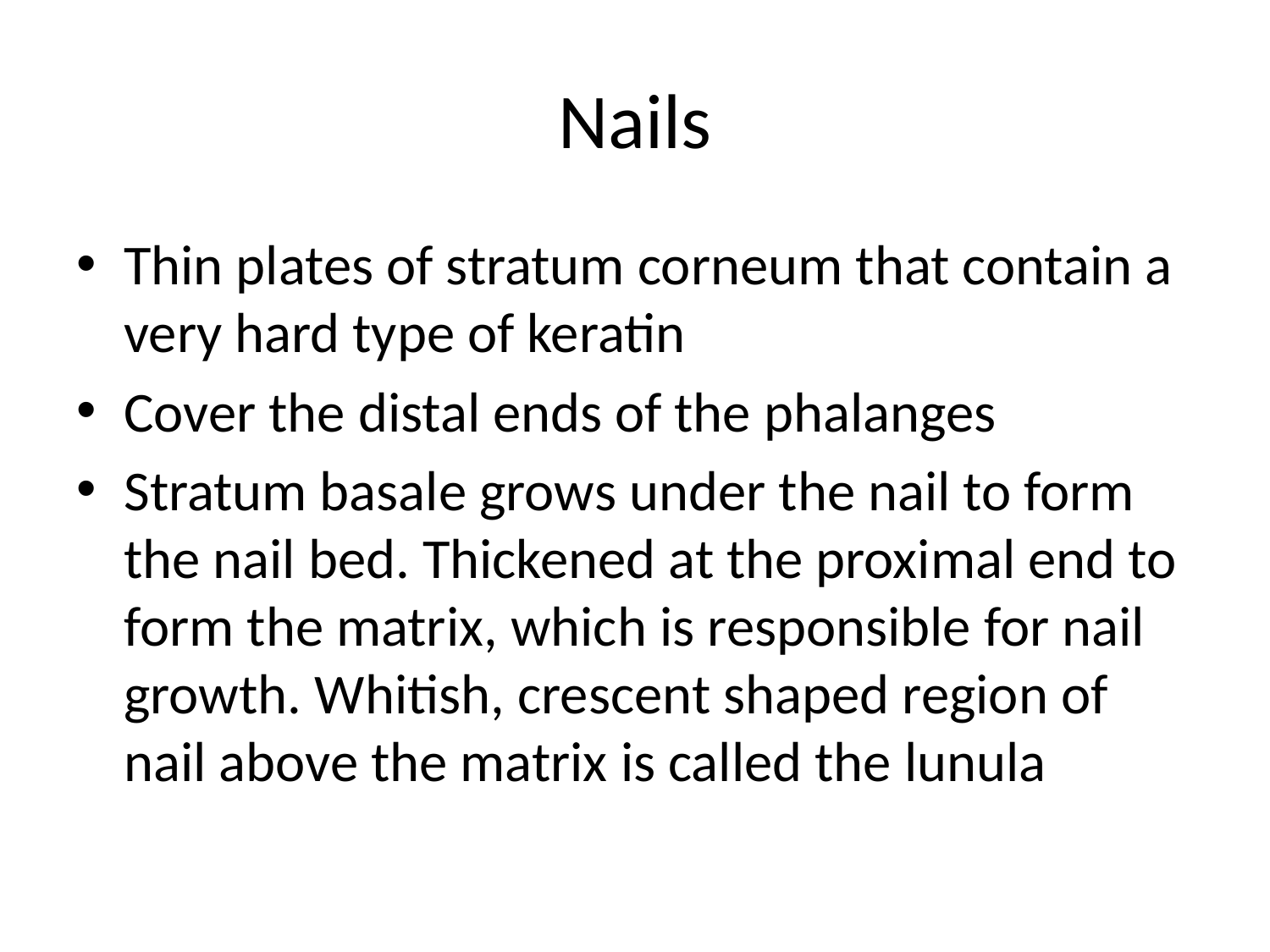

# Nails
Thin plates of stratum corneum that contain a very hard type of keratin
Cover the distal ends of the phalanges
Stratum basale grows under the nail to form the nail bed. Thickened at the proximal end to form the matrix, which is responsible for nail growth. Whitish, crescent shaped region of nail above the matrix is called the lunula